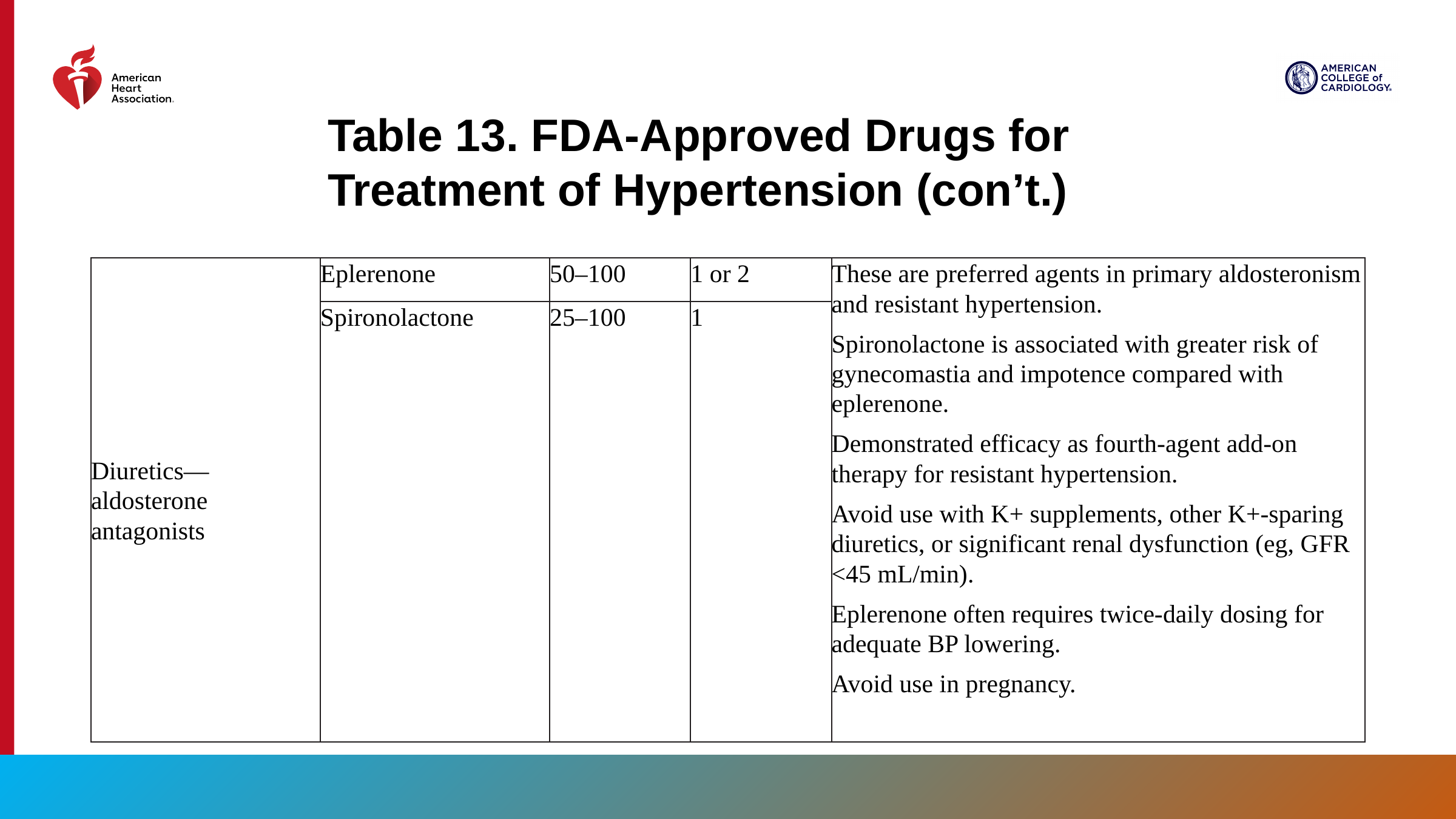

Table 13. FDA-Approved Drugs for Treatment of Hypertension (con’t.)
| Diuretics— aldosterone antagonists | Eplerenone | 50–100 | 1 or 2 | These are preferred agents in primary aldosteronism and resistant hypertension. Spironolactone is associated with greater risk of gynecomastia and impotence compared with eplerenone. Demonstrated efficacy as fourth-agent add-on therapy for resistant hypertension. Avoid use with K+ supplements, other K+-sparing diuretics, or significant renal dysfunction (eg, GFR <45 mL/min). Eplerenone often requires twice-daily dosing for adequate BP lowering. Avoid use in pregnancy. |
| --- | --- | --- | --- | --- |
|  | Spironolactone | 25–100 | 1 |  |
90